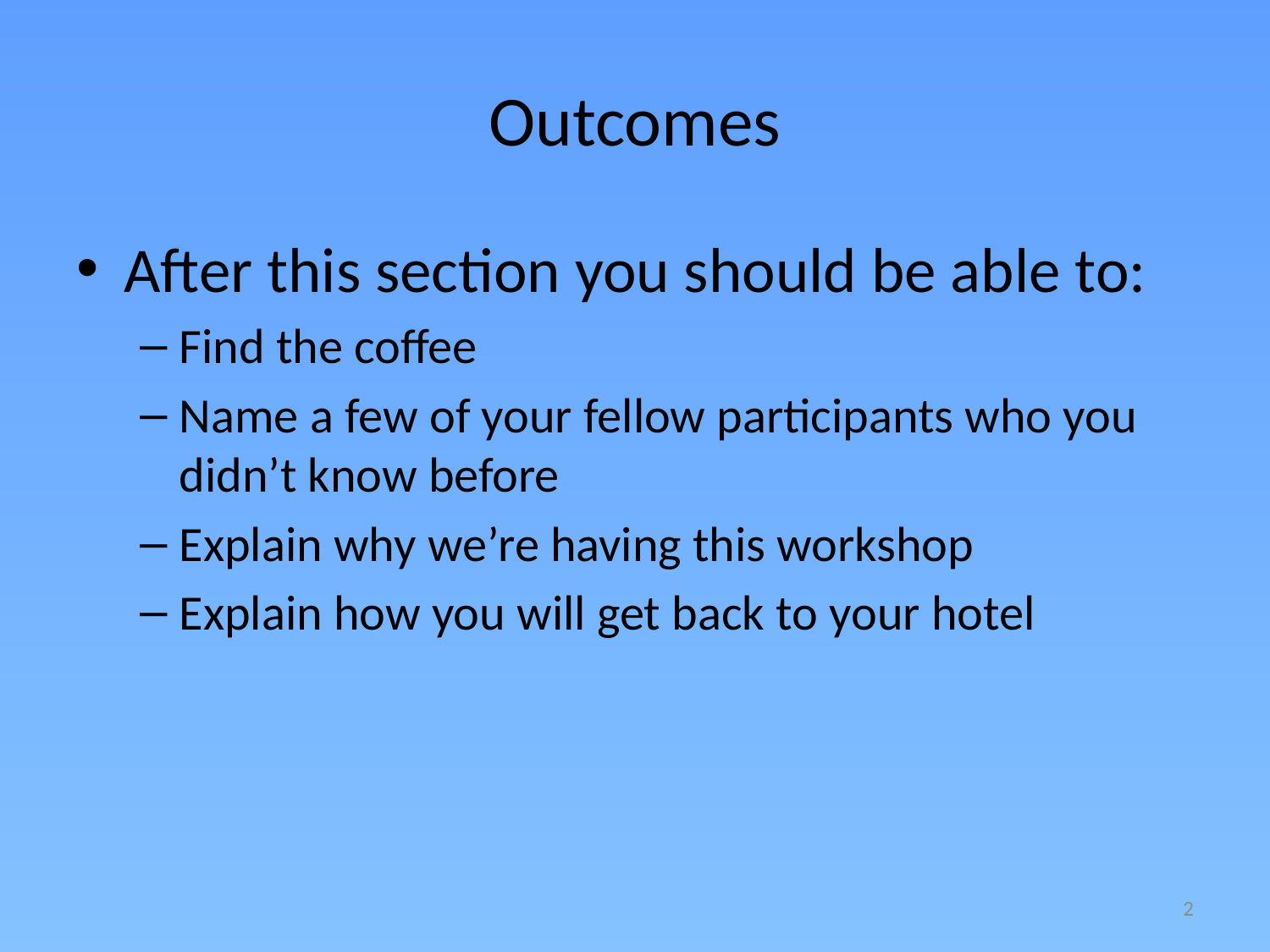

# Outcomes
After this section you should be able to:
Find the coffee
Name a few of your fellow participants who you didn’t know before
Explain why we’re having this workshop
Explain how you will get back to your hotel
2